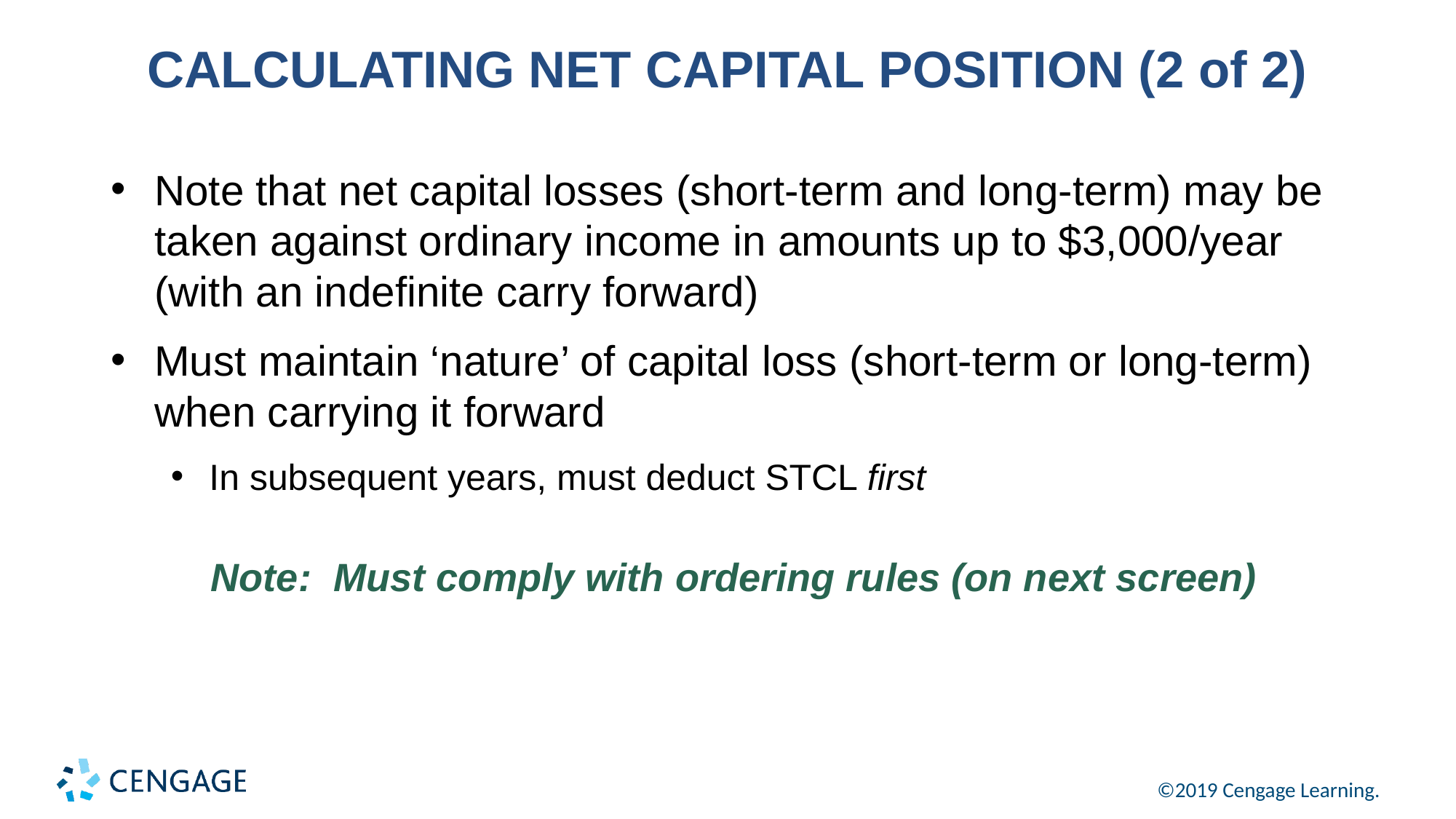

# CALCULATING NET CAPITAL POSITION (2 of 2)
Note that net capital losses (short-term and long-term) may be taken against ordinary income in amounts up to $3,000/year (with an indefinite carry forward)
Must maintain ‘nature’ of capital loss (short-term or long-term) when carrying it forward
In subsequent years, must deduct STCL first
Note:  Must comply with ordering rules (on next screen)